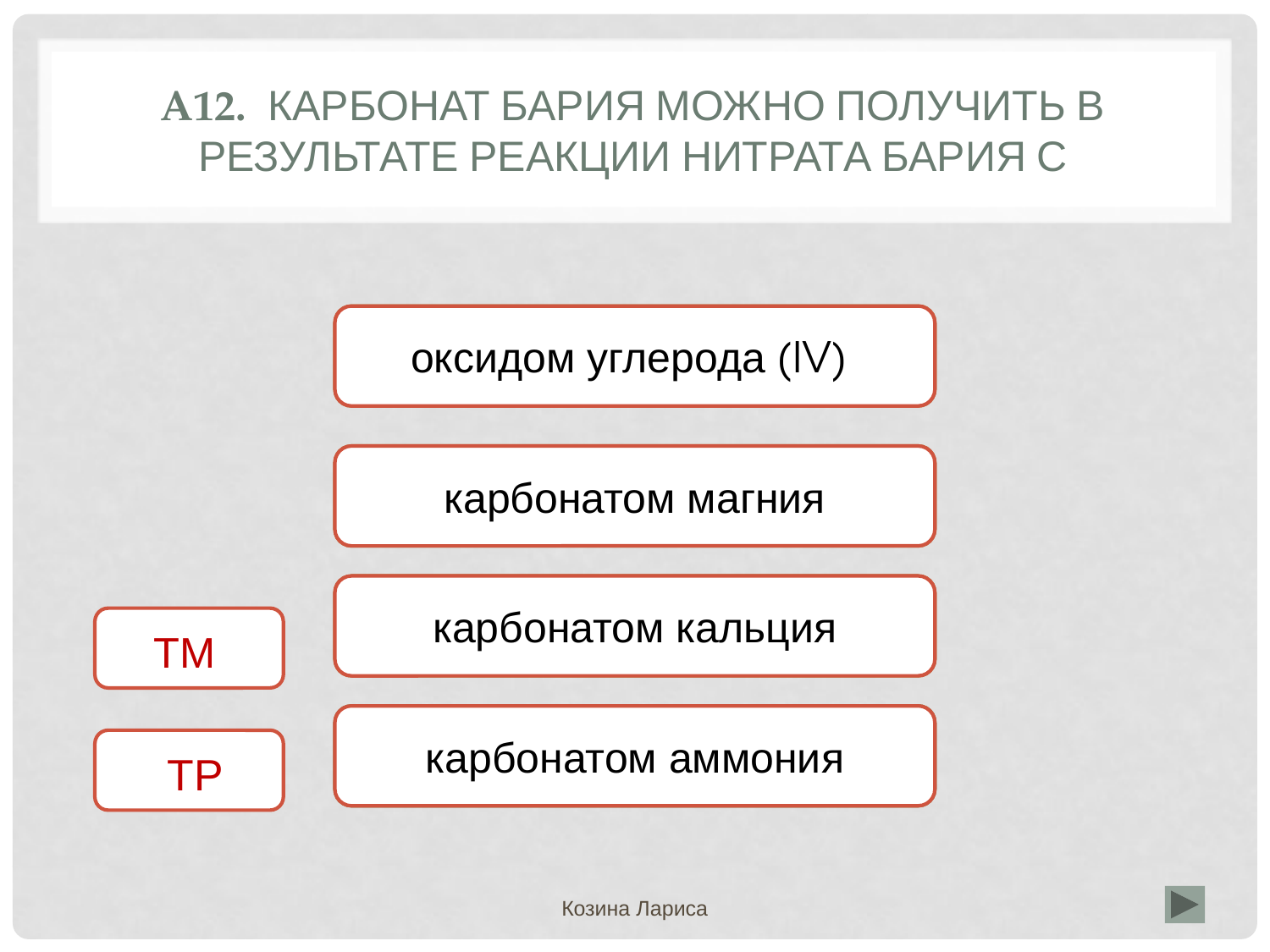

# A12.  Карбонат бария можно получить в результате реакции нитрата бария с
Неверно
оксидом углерода (IV)
Неверно
карбонатом магния
Неверно
карбонатом кальция
    ТМТМ
Верно
карбонатом аммония
ТР
Козина Лариса